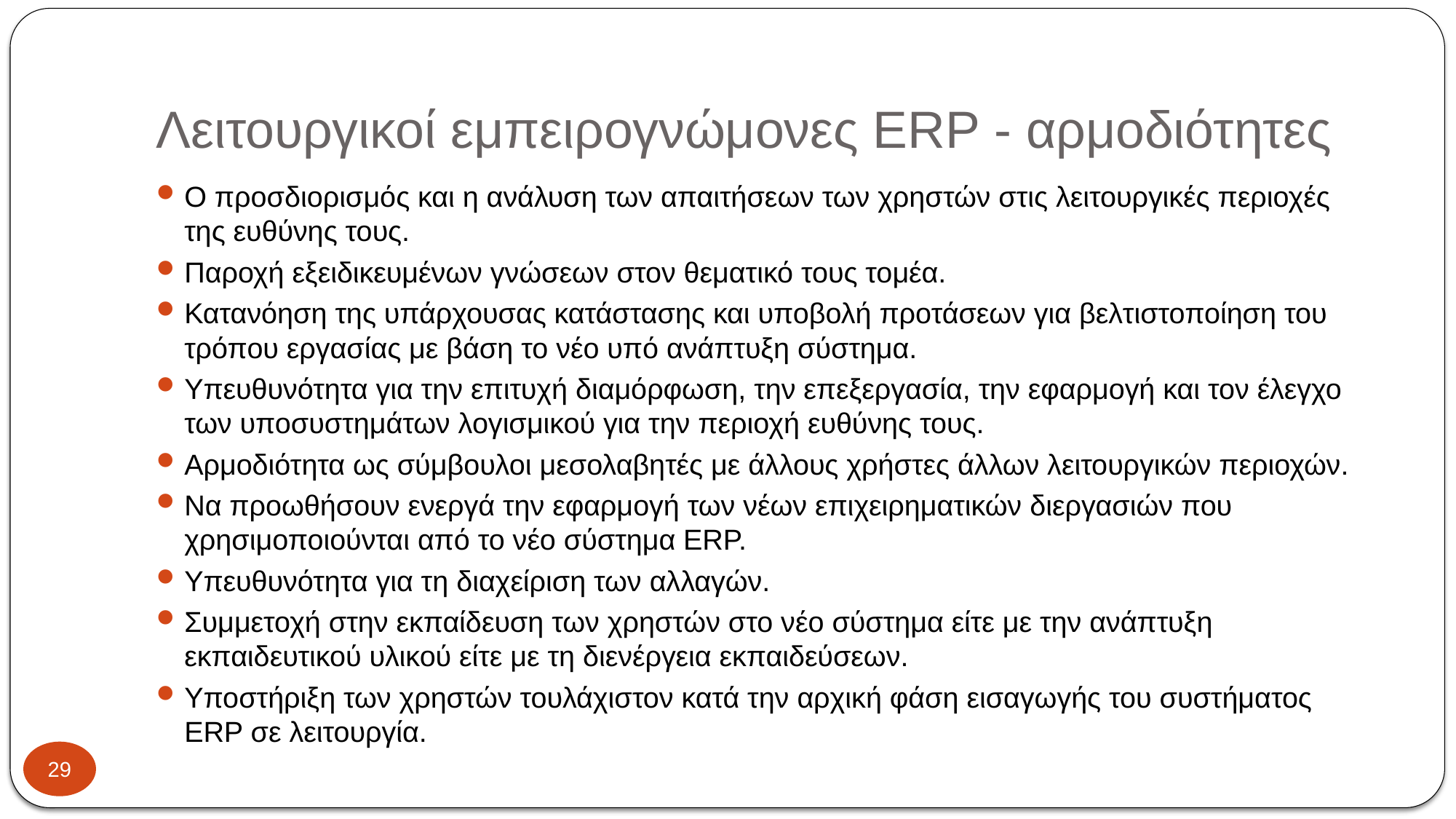

# Λειτουργικοί εμπειρογνώμονες ERP - αρμοδιότητες
Ο προσδιορισμός και η ανάλυση των απαιτήσεων των χρηστών στις λειτουργικές περιοχές της ευθύνης τους.
Παροχή εξειδικευμένων γνώσεων στον θεματικό τους τομέα.
Κατανόηση της υπάρχουσας κατάστασης και υποβολή προτάσεων για βελτιστοποίηση του τρόπου εργασίας με βάση το νέο υπό ανάπτυξη σύστημα.
Υπευθυνότητα για την επιτυχή διαμόρφωση, την επεξεργασία, την εφαρμογή και τον έλεγχο των υποσυστημάτων λογισμικού για την περιοχή ευθύνης τους.
Αρμοδιότητα ως σύμβουλοι μεσολαβητές με άλλους χρήστες άλλων λειτουργικών περιοχών.
Να προωθήσουν ενεργά την εφαρμογή των νέων επιχειρηματικών διεργασιών που χρησιμοποιούνται από το νέο σύστημα ERP.
Υπευθυνότητα για τη διαχείριση των αλλαγών.
Συμμετοχή στην εκπαίδευση των χρηστών στο νέο σύστημα είτε με την ανάπτυξη εκπαιδευτικού υλικού είτε με τη διενέργεια εκπαιδεύσεων.
Υποστήριξη των χρηστών τουλάχιστον κατά την αρχική φάση εισαγωγής του συστήματος ERP σε λειτουργία.

29